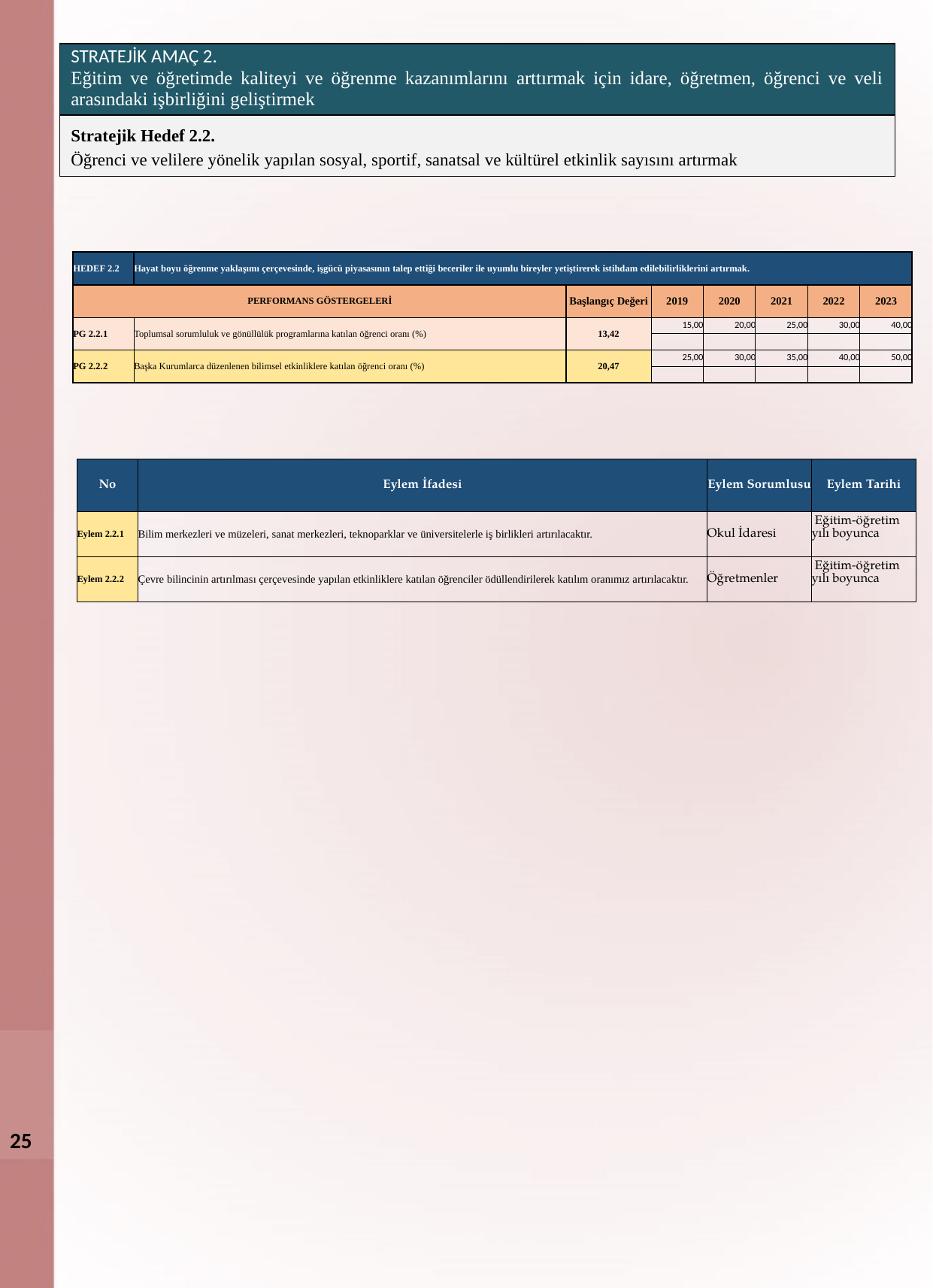

| STRATEJİK AMAÇ 2. Eğitim ve öğretimde kaliteyi ve öğrenme kazanımlarını arttırmak için idare, öğretmen, öğrenci ve veli arasındaki işbirliğini geliştirmek |
| --- |
| Stratejik Hedef 2.2. Öğrenci ve velilere yönelik yapılan sosyal, sportif, sanatsal ve kültürel etkinlik sayısını artırmak |
| HEDEF 2.2 | Hayat boyu öğrenme yaklaşımı çerçevesinde, işgücü piyasasının talep ettiği beceriler ile uyumlu bireyler yetiştirerek istihdam edilebilirliklerini artırmak. |  |  |  |  |  |  |
| --- | --- | --- | --- | --- | --- | --- | --- |
| PERFORMANS GÖSTERGELERİ |  | Başlangıç Değeri | 2019 | 2020 | 2021 | 2022 | 2023 |
| PG 2.2.1 | Toplumsal sorumluluk ve gönüllülük programlarına katılan öğrenci oranı (%) | 13,42 | 15,00 | 20,00 | 25,00 | 30,00 | 40,00 |
|  |  |  |  |  |  |  |  |
| PG 2.2.2 | Başka Kurumlarca düzenlenen bilimsel etkinliklere katılan öğrenci oranı (%) | 20,47 | 25,00 | 30,00 | 35,00 | 40,00 | 50,00 |
|  |  |  |  |  |  |  |  |
| No | Eylem İfadesi | Eylem Sorumlusu | Eylem Tarihi |
| --- | --- | --- | --- |
| Eylem 2.2.1 | Bilim merkezleri ve müzeleri, sanat merkezleri, teknoparklar ve üniversitelerle iş birlikleri artırılacaktır. | Okul İdaresi | Eğitim-öğretim yılı boyunca |
| Eylem 2.2.2 | Çevre bilincinin artırılması çerçevesinde yapılan etkinliklere katılan öğrenciler ödüllendirilerek katılım oranımız artırılacaktır. | Öğretmenler | Eğitim-öğretim yılı boyunca |
25